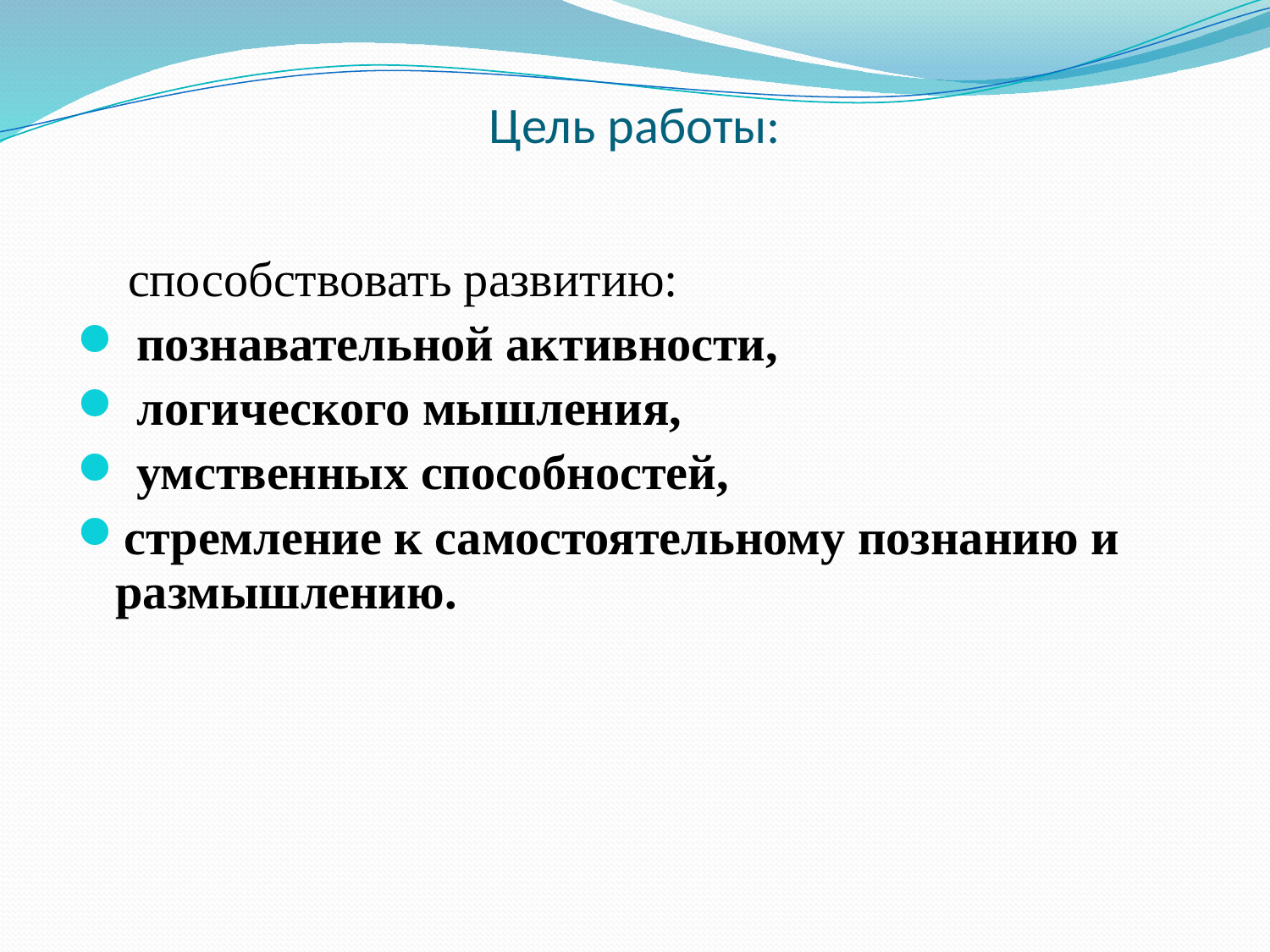

# Цель работы:
	 способствовать развитию:
 познавательной активности,
 логического мышления,
 умственных способностей,
стремление к самостоятельному познанию и размышлению.